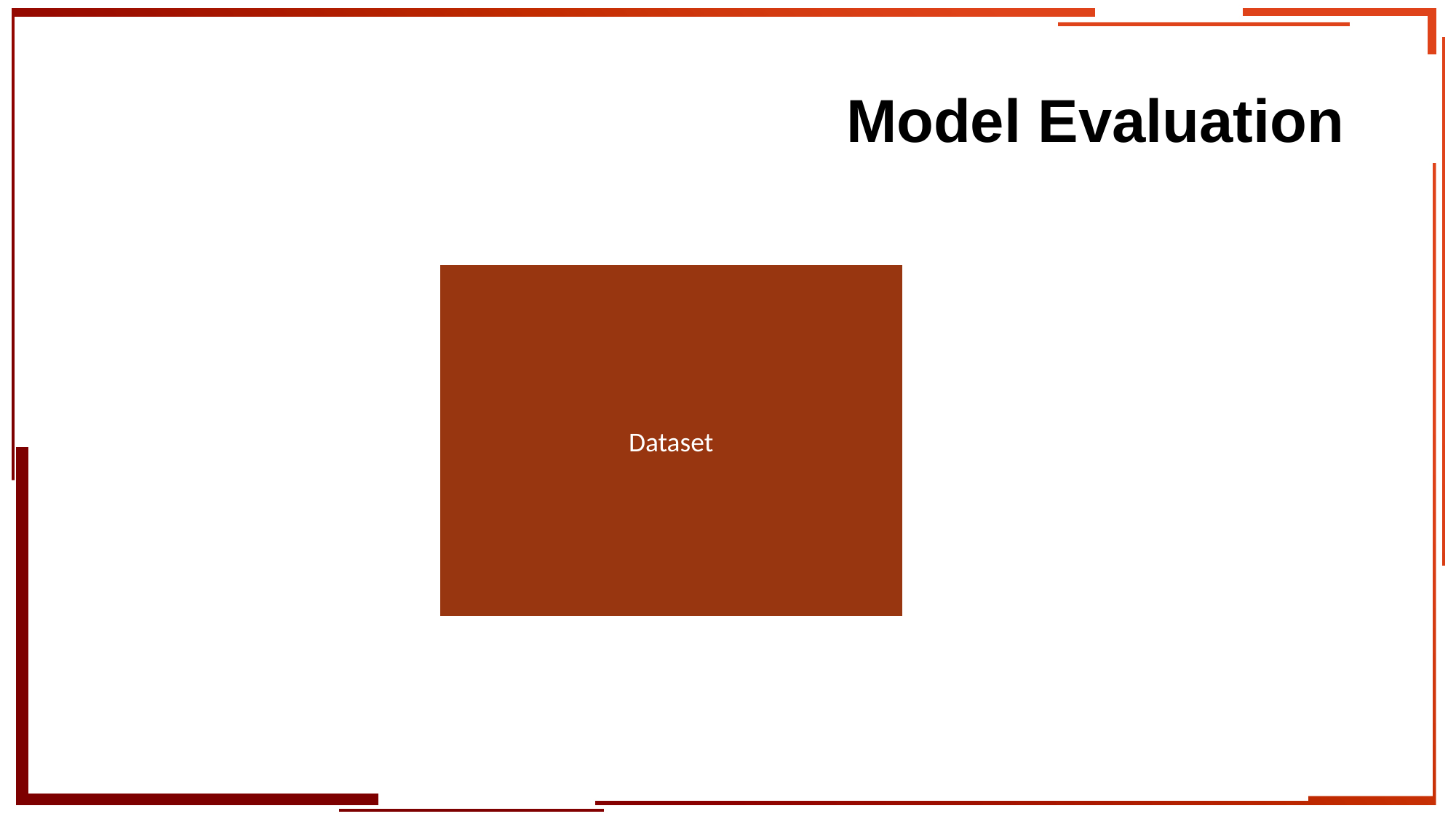

# Model Evaluation
Label(s)
Identifiers
Dataset
Model Features